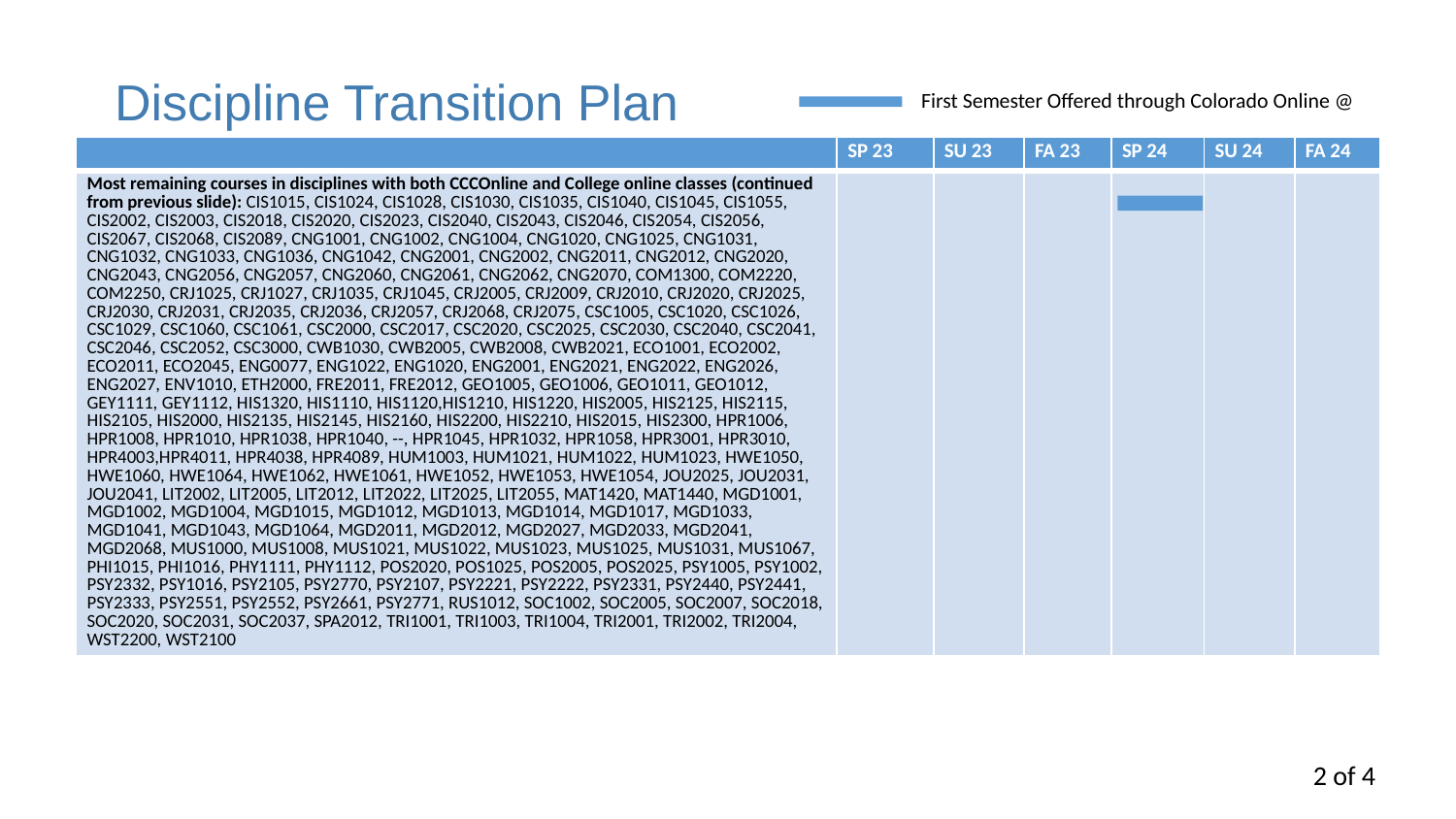

# Discipline Transition Plan
First Semester Offered through Colorado Online @

|  | SP 23 | SU 23 | FA 23 | SP 24 | SU 24 | FA 24 |
| --- | --- | --- | --- | --- | --- | --- |
| Most remaining courses in disciplines with both CCCOnline and College online classes (continued from previous slide): CIS1015, CIS1024, CIS1028, CIS1030, CIS1035, CIS1040, CIS1045, CIS1055, CIS2002, CIS2003, CIS2018, CIS2020, CIS2023, CIS2040, CIS2043, CIS2046, CIS2054, CIS2056, CIS2067, CIS2068, CIS2089, CNG1001, CNG1002, CNG1004, CNG1020, CNG1025, CNG1031, CNG1032, CNG1033, CNG1036, CNG1042, CNG2001, CNG2002, CNG2011, CNG2012, CNG2020, CNG2043, CNG2056, CNG2057, CNG2060, CNG2061, CNG2062, CNG2070, COM1300, COM2220, COM2250, CRJ1025, CRJ1027, CRJ1035, CRJ1045, CRJ2005, CRJ2009, CRJ2010, CRJ2020, CRJ2025, CRJ2030, CRJ2031, CRJ2035, CRJ2036, CRJ2057, CRJ2068, CRJ2075, CSC1005, CSC1020, CSC1026, CSC1029, CSC1060, CSC1061, CSC2000, CSC2017, CSC2020, CSC2025, CSC2030, CSC2040, CSC2041, CSC2046, CSC2052, CSC3000, CWB1030, CWB2005, CWB2008, CWB2021, ECO1001, ECO2002, ECO2011, ECO2045, ENG0077, ENG1022, ENG1020, ENG2001, ENG2021, ENG2022, ENG2026, ENG2027, ENV1010, ETH2000, FRE2011, FRE2012, GEO1005, GEO1006, GEO1011, GEO1012, GEY1111, GEY1112, HIS1320, HIS1110, HIS1120,HIS1210, HIS1220, HIS2005, HIS2125, HIS2115, HIS2105, HIS2000, HIS2135, HIS2145, HIS2160, HIS2200, HIS2210, HIS2015, HIS2300, HPR1006, HPR1008, HPR1010, HPR1038, HPR1040, --, HPR1045, HPR1032, HPR1058, HPR3001, HPR3010, HPR4003,HPR4011, HPR4038, HPR4089, HUM1003, HUM1021, HUM1022, HUM1023, HWE1050, HWE1060, HWE1064, HWE1062, HWE1061, HWE1052, HWE1053, HWE1054, JOU2025, JOU2031, JOU2041, LIT2002, LIT2005, LIT2012, LIT2022, LIT2025, LIT2055, MAT1420, MAT1440, MGD1001, MGD1002, MGD1004, MGD1015, MGD1012, MGD1013, MGD1014, MGD1017, MGD1033, MGD1041, MGD1043, MGD1064, MGD2011, MGD2012, MGD2027, MGD2033, MGD2041, MGD2068, MUS1000, MUS1008, MUS1021, MUS1022, MUS1023, MUS1025, MUS1031, MUS1067, PHI1015, PHI1016, PHY1111, PHY1112, POS2020, POS1025, POS2005, POS2025, PSY1005, PSY1002, PSY2332, PSY1016, PSY2105, PSY2770, PSY2107, PSY2221, PSY2222, PSY2331, PSY2440, PSY2441, PSY2333, PSY2551, PSY2552, PSY2661, PSY2771, RUS1012, SOC1002, SOC2005, SOC2007, SOC2018, SOC2020, SOC2031, SOC2037, SPA2012, TRI1001, TRI1003, TRI1004, TRI2001, TRI2002, TRI2004, WST2200, WST2100 |  |  |  |  |  |  |

2 of 4